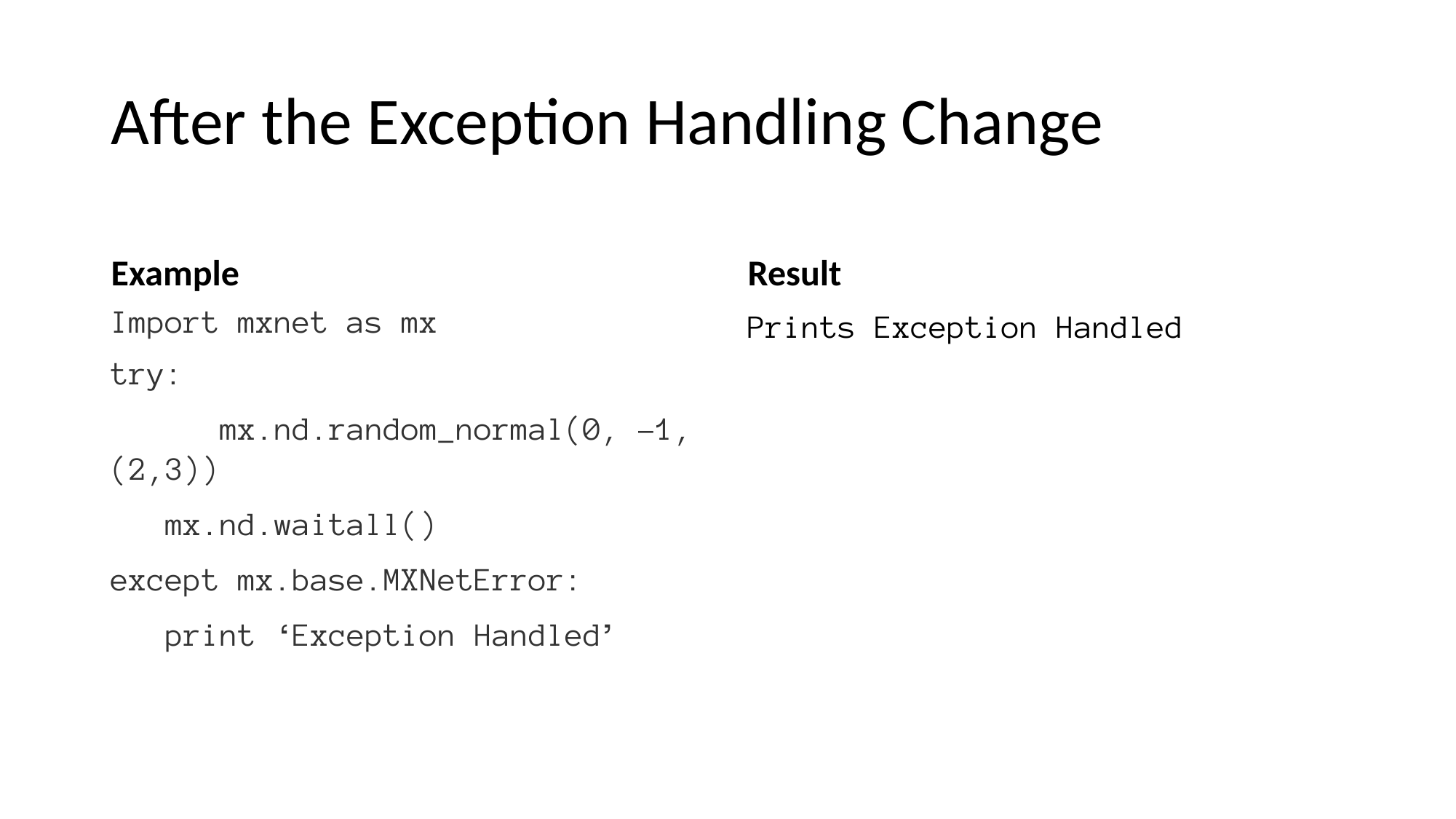

# After the Exception Handling Change
Example
Result
Import mxnet as mx
try:
	mx.nd.random_normal(0, -1,(2,3))
   mx.nd.waitall()
except mx.base.MXNetError:
   print ‘Exception Handled’
Prints Exception Handled